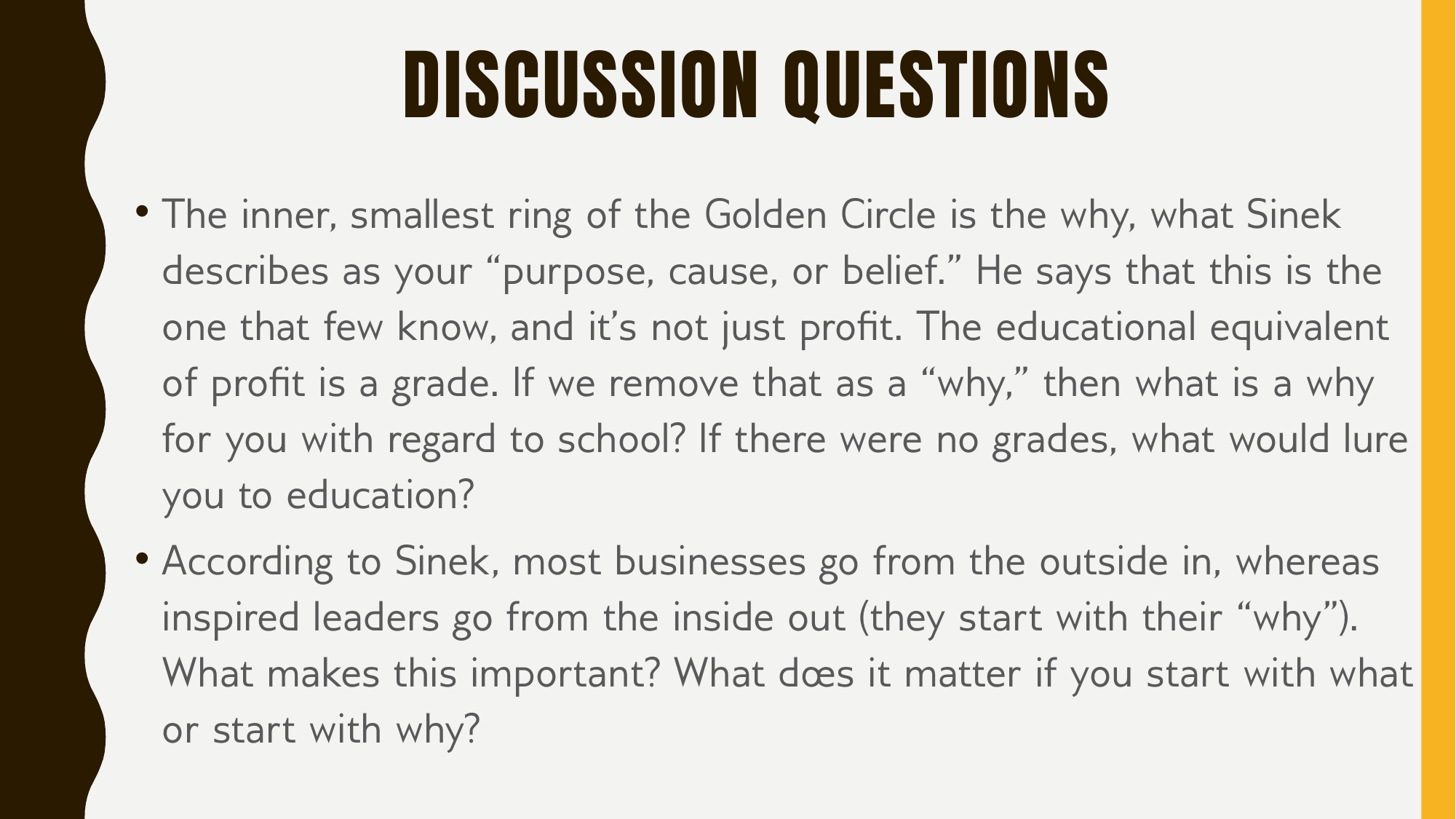

# Discussion Questions
The inner, smallest ring of the Golden Circle is the why, what Sinek describes as your “purpose, cause, or belief.” He says that this is the one that few know, and it’s not just profit. The educational equivalent of profit is a grade. If we remove that as a “why,” then what is a why for you with regard to school? If there were no grades, what would lure you to education?
According to Sinek, most businesses go from the outside in, whereas inspired leaders go from the inside out (they start with their “why”). What makes this important? What does it matter if you start with what or start with why?